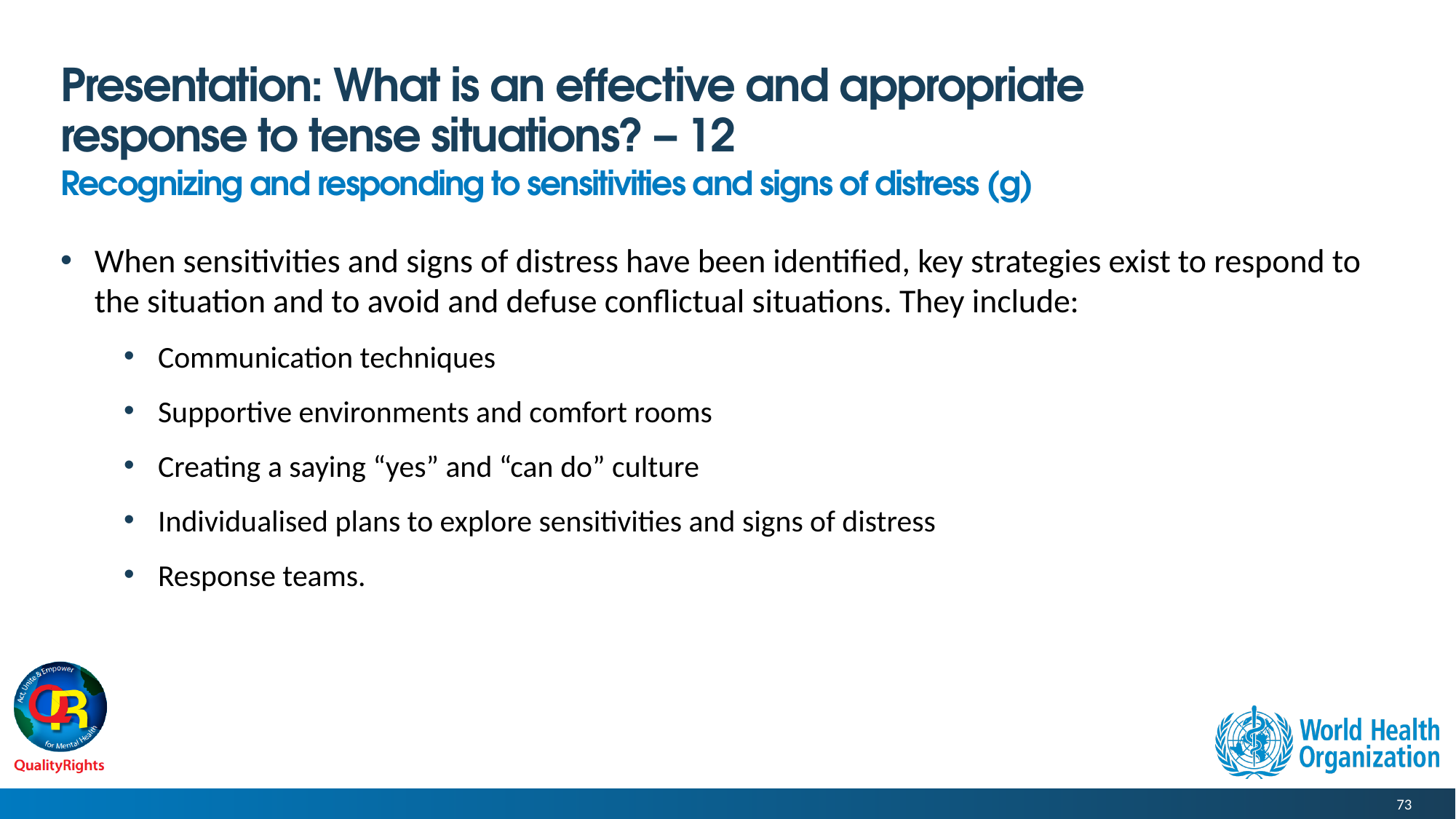

# Presentation: What is an effective and appropriate response to tense situations? – 12
Recognizing and responding to sensitivities and signs of distress (g)
When sensitivities and signs of distress have been identified, key strategies exist to respond to the situation and to avoid and defuse conflictual situations. They include:
Communication techniques
Supportive environments and comfort rooms
Creating a saying “yes” and “can do” culture
Individualised plans to explore sensitivities and signs of distress
Response teams.